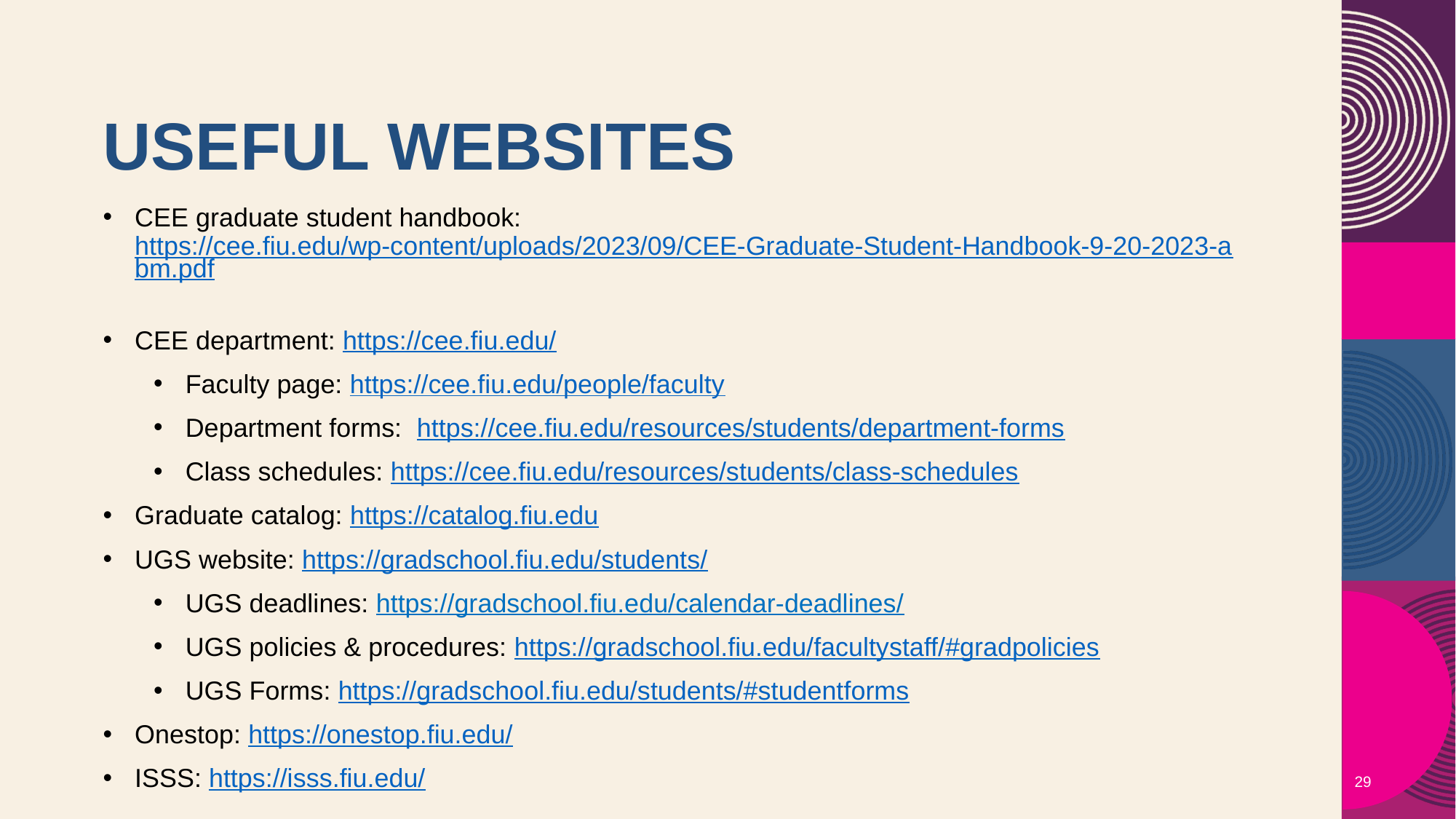

# Useful websites
CEE graduate student handbook: https://cee.fiu.edu/wp-content/uploads/2023/09/CEE-Graduate-Student-Handbook-9-20-2023-abm.pdf
CEE department: https://cee.fiu.edu/
Faculty page: https://cee.fiu.edu/people/faculty
Department forms:  https://cee.fiu.edu/resources/students/department-forms
Class schedules: https://cee.fiu.edu/resources/students/class-schedules
Graduate catalog: https://catalog.fiu.edu
UGS website: https://gradschool.fiu.edu/students/
UGS deadlines: https://gradschool.fiu.edu/calendar-deadlines/
UGS policies & procedures: https://gradschool.fiu.edu/facultystaff/#gradpolicies
UGS Forms: https://gradschool.fiu.edu/students/#studentforms
Onestop: https://onestop.fiu.edu/
ISSS: https://isss.fiu.edu/
29